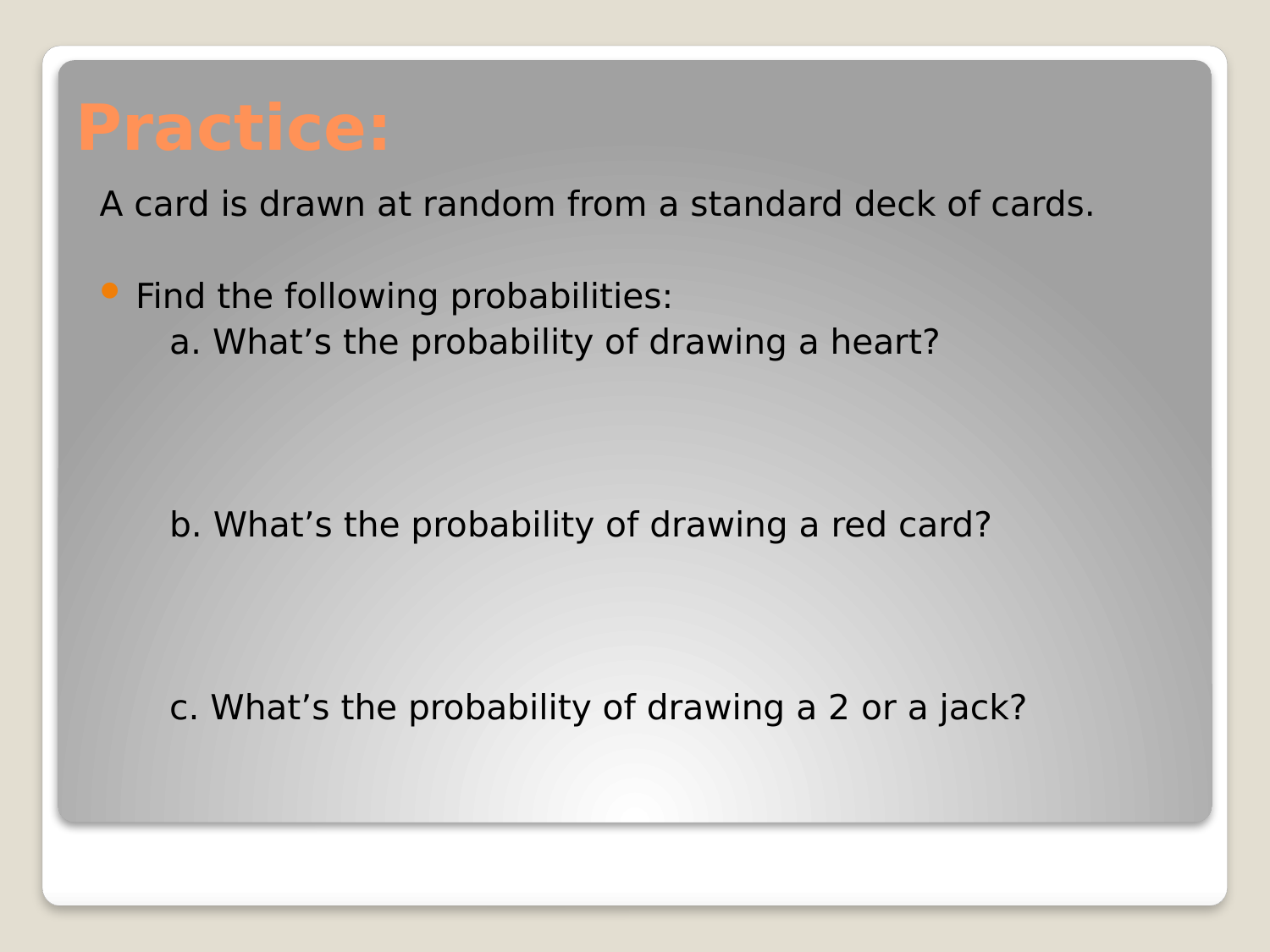

# Practice:
A card is drawn at random from a standard deck of cards.

Find the following probabilities:
	a. What’s the probability of drawing a heart?

	b. What’s the probability of drawing a red card?

	c. What’s the probability of drawing a 2 or a jack?